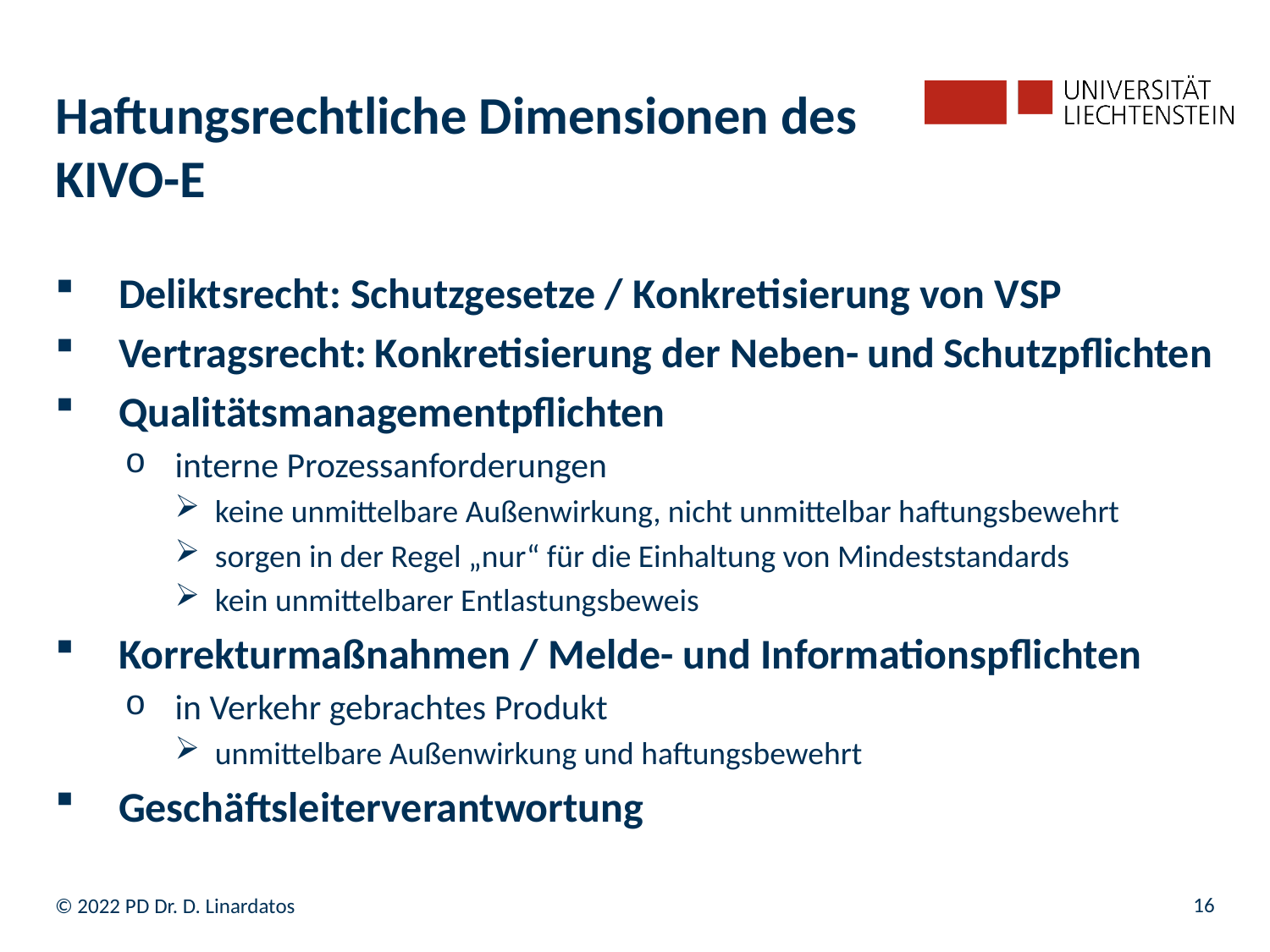

# Haftungsrechtliche Dimensionen des KIVO-E
Deliktsrecht: Schutzgesetze / Konkretisierung von VSP
Vertragsrecht: Konkretisierung der Neben- und Schutzpflichten
Qualitätsmanagementpflichten
interne Prozessanforderungen
keine unmittelbare Außenwirkung, nicht unmittelbar haftungsbewehrt
sorgen in der Regel „nur“ für die Einhaltung von Mindeststandards
kein unmittelbarer Entlastungsbeweis
Korrekturmaßnahmen / Melde- und Informationspflichten
in Verkehr gebrachtes Produkt
unmittelbare Außenwirkung und haftungsbewehrt
Geschäftsleiterverantwortung
16
© 2022 PD Dr. D. Linardatos